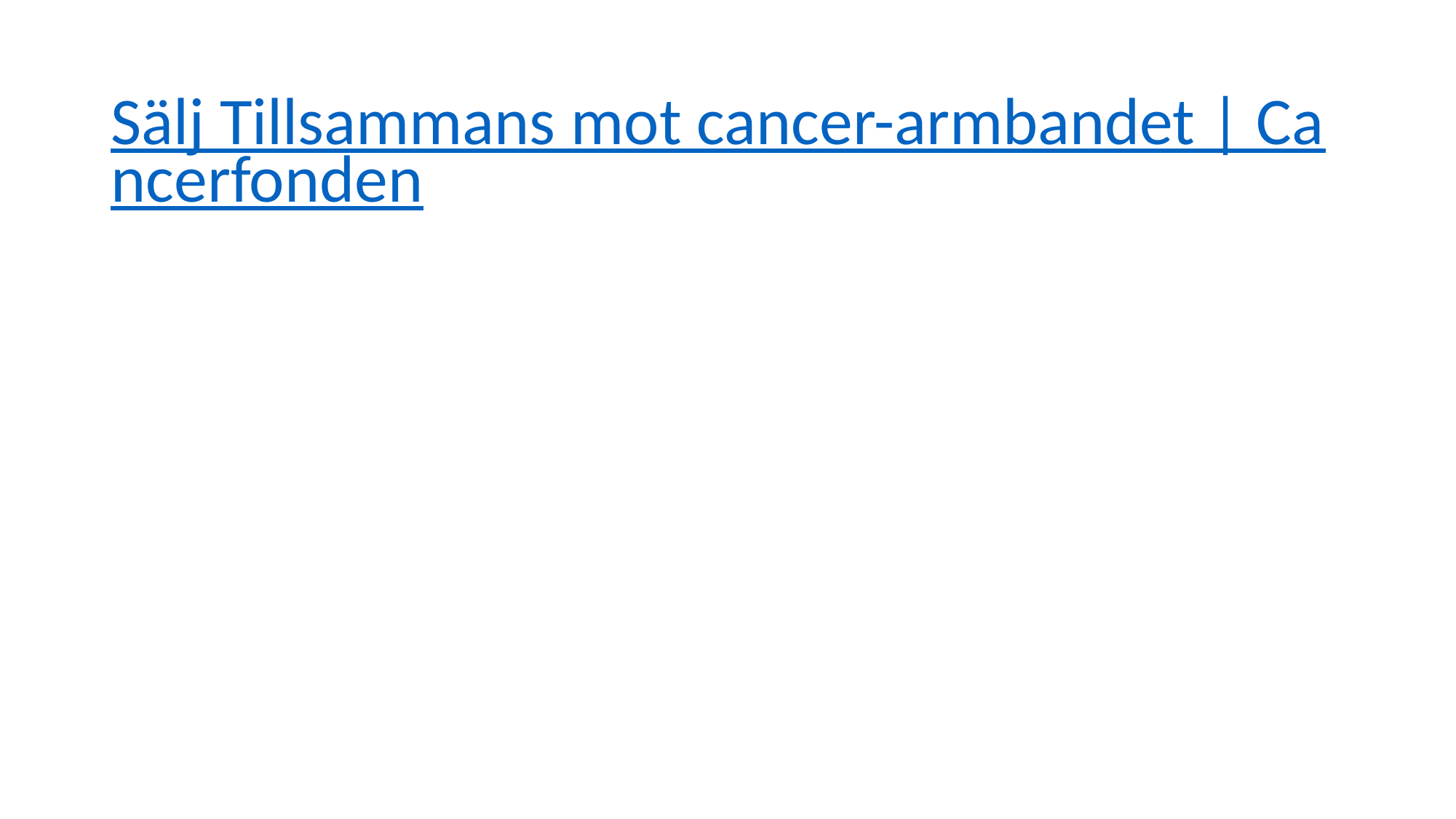

# Sälj Tillsammans mot cancer-armbandet | Cancerfonden